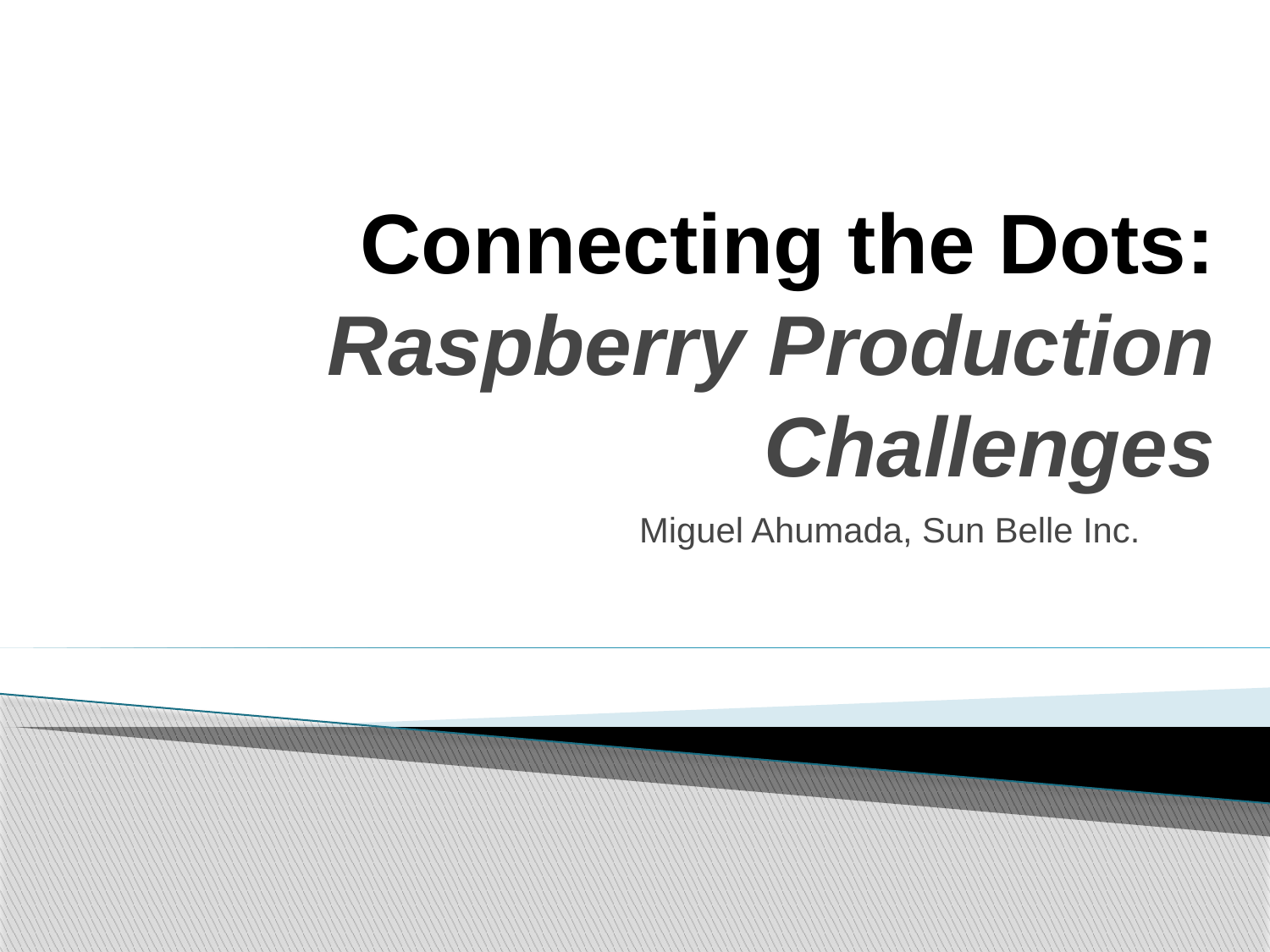

# Connecting the Dots: Raspberry Production Challenges
Miguel Ahumada, Sun Belle Inc.